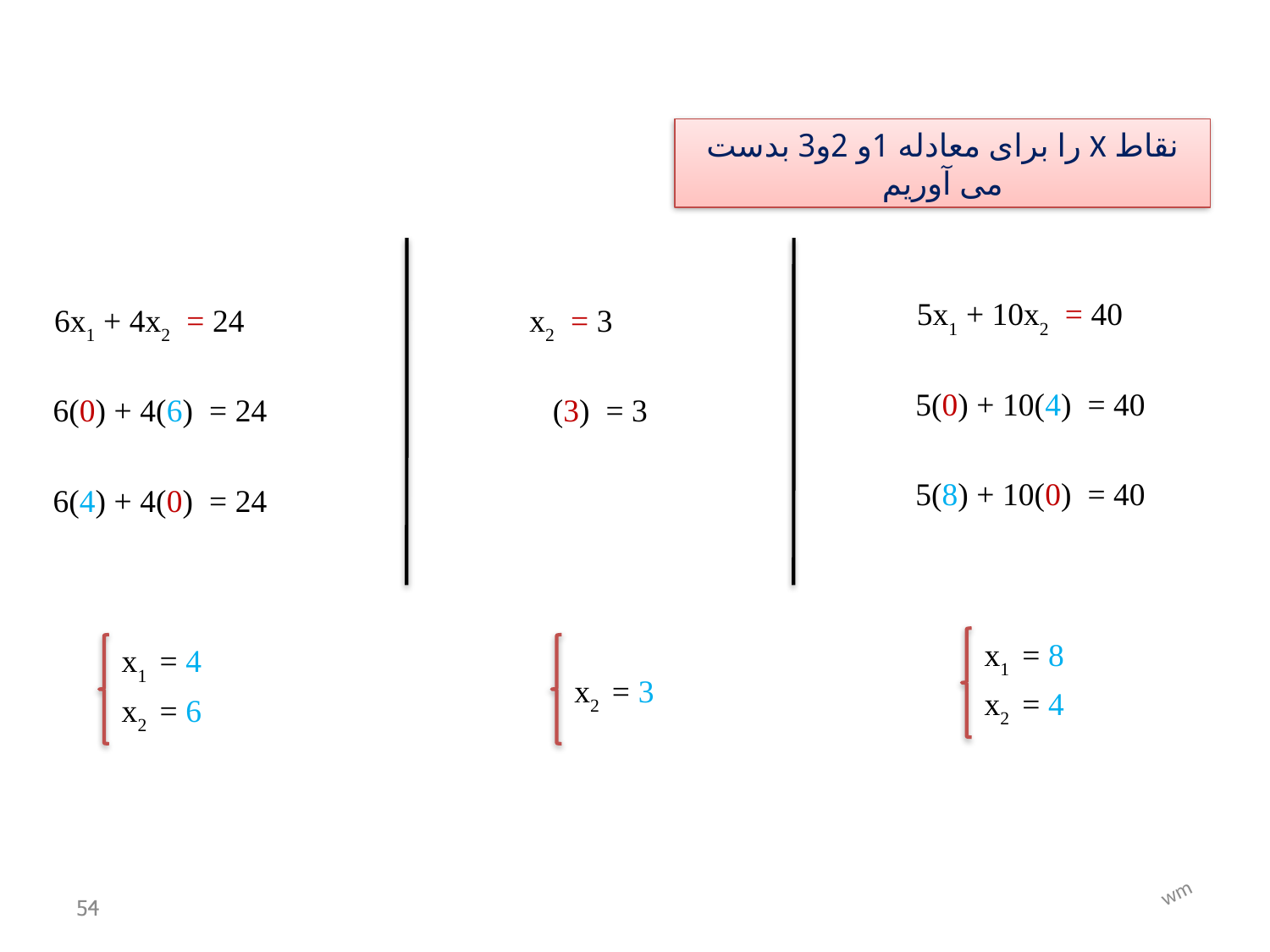

نقاط X را برای معادله 1و 2و3 بدست می آوریم
5x1 + 10x2  = 40
6x1 + 4x2  = 24
x2  = 3
5(0) + 10(4)  = 40
6(0) + 4(6)  = 24
(3)  = 3
5(8) + 10(0)  = 40
6(4) + 4(0)  = 24
  x1  = 8

  x1  = 4

  x2  = 3
  x2  = 4
  x2  = 6
wm
54